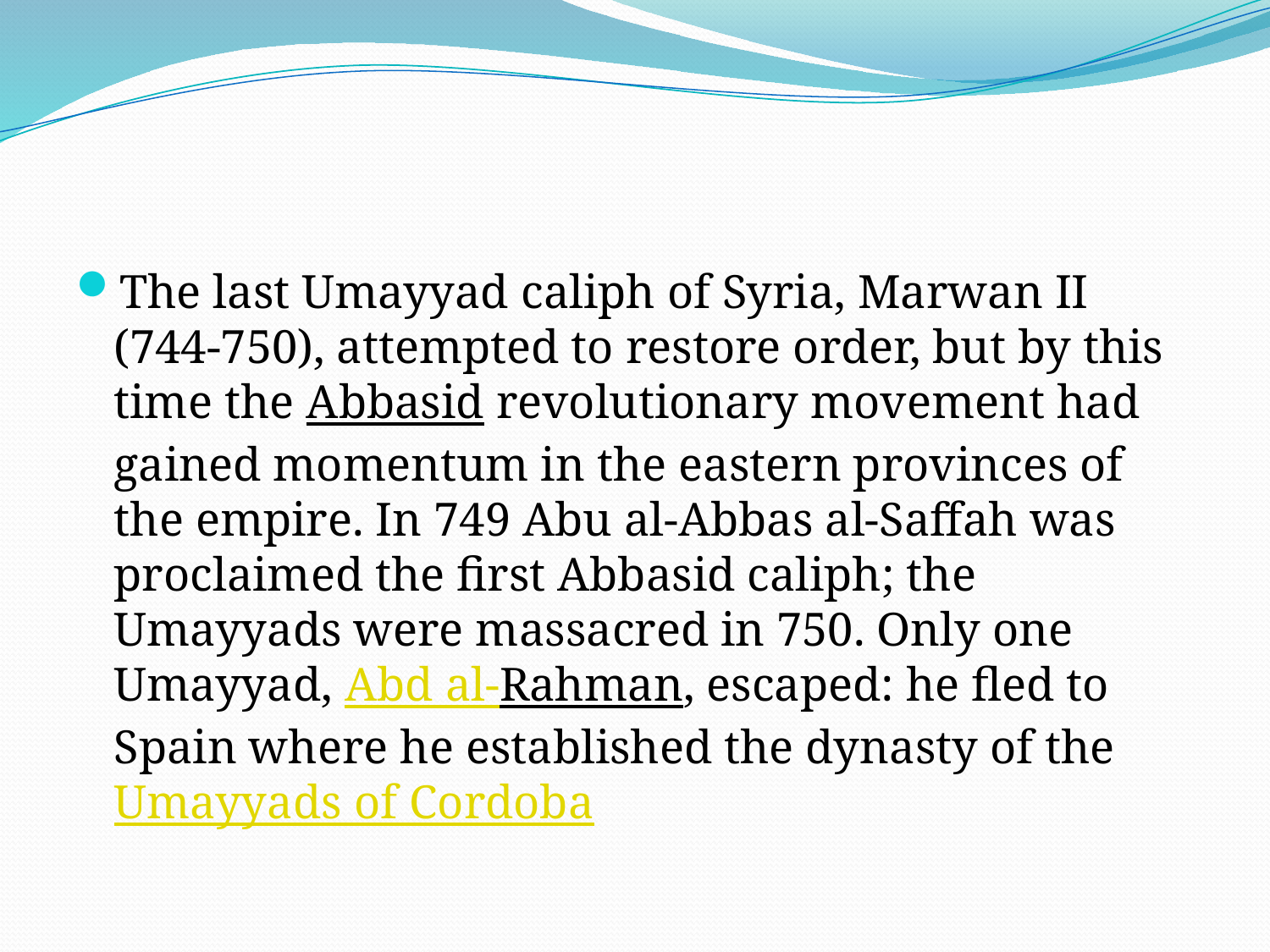

#
The last Umayyad caliph of Syria, Marwan II (744-750), attempted to restore order, but by this time the Abbasid revolutionary movement had gained momentum in the eastern provinces of the empire. In 749 Abu al-Abbas al-Saffah was proclaimed the first Abbasid caliph; the Umayyads were massacred in 750. Only one Umayyad, Abd al-Rahman, escaped: he fled to Spain where he established the dynasty of the Umayyads of Cordoba